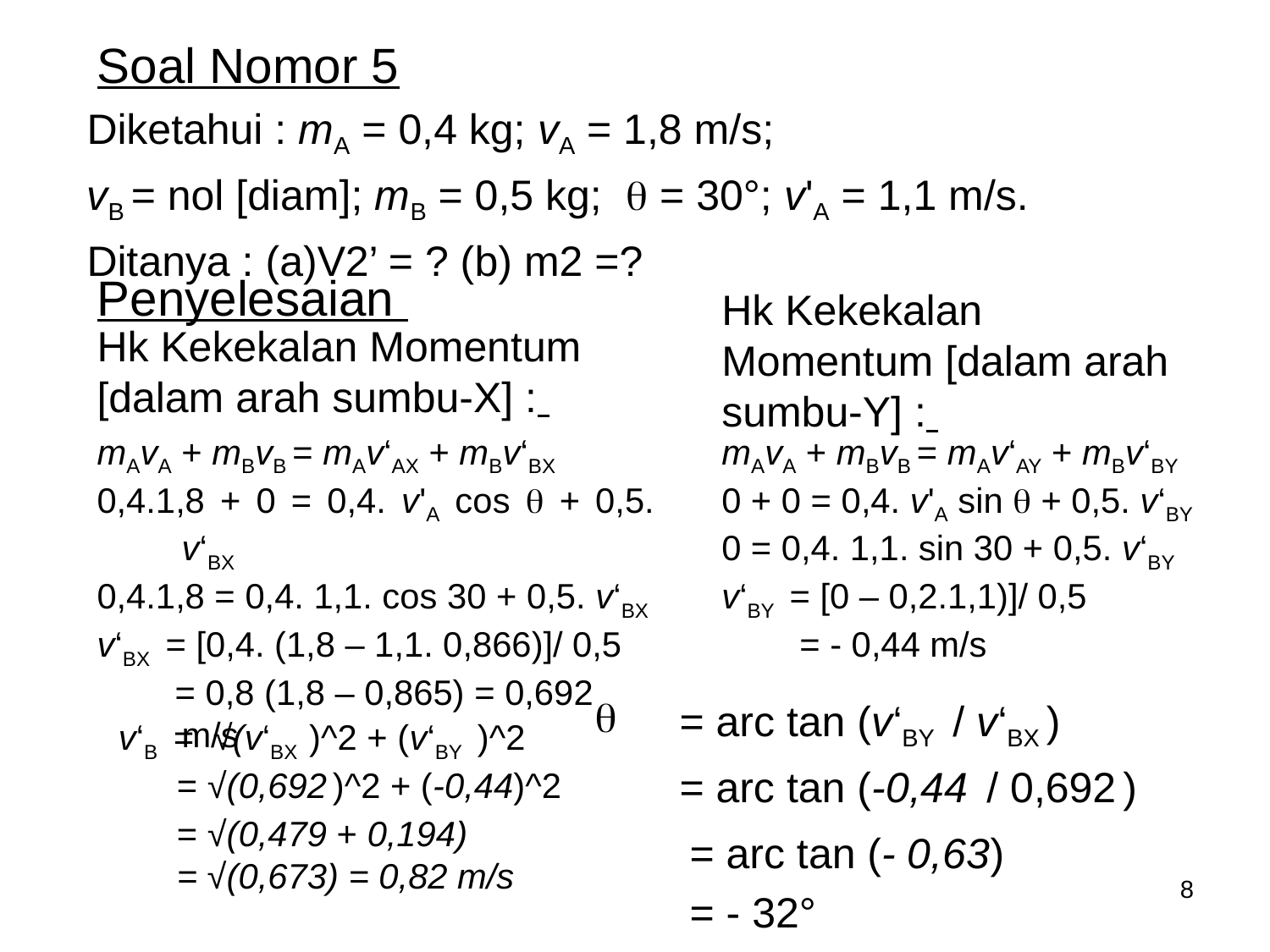

# Soal Nomor 5
Diketahui : mA = 0,4 kg; vA = 1,8 m/s;
vB = nol [diam]; mB = 0,5 kg;  θ = 30°; v'A = 1,1 m/s.
Ditanya : (a)V2’ = ? (b) m2 =?

Penyelesaian
Hk Kekekalan Momentum [dalam arah sumbu-Y] :
Hk Kekekalan Momentum [dalam arah sumbu-X] :
mAvA + mBvB = mAv‘AX + mBv‘BX
0,4.1,8 + 0 = 0,4. v'A cos θ + 0,5. v‘BX
0,4.1,8 = 0,4. 1,1. cos 30 + 0,5. v‘BX
v‘BX  = [0,4. (1,8 – 1,1. 0,866)]/ 0,5
        = 0,8 (1,8 – 0,865) = 0,692 m/s
mAvA + mBvB = mAv‘AY + mBv‘BY
0 + 0 = 0,4. v'A sin θ + 0,5. v‘BY
0 = 0,4. 1,1. sin 30 + 0,5. v‘BY
v‘BY  = [0 – 0,2.1,1)]/ 0,5
        = - 0,44 m/s
= arc tan (v‘BY  / v‘BX )
	= arc tan (-0,44  / 0,692 )
        = arc tan (- 0,63)
        = - 32°
v‘B  =  √(v‘BX  )^2 + (v‘BY  )^2
      = √(0,692 )^2 + (-0,44)^2
      = √(0,479 + 0,194)
      = √(0,673) = 0,82 m/s
8